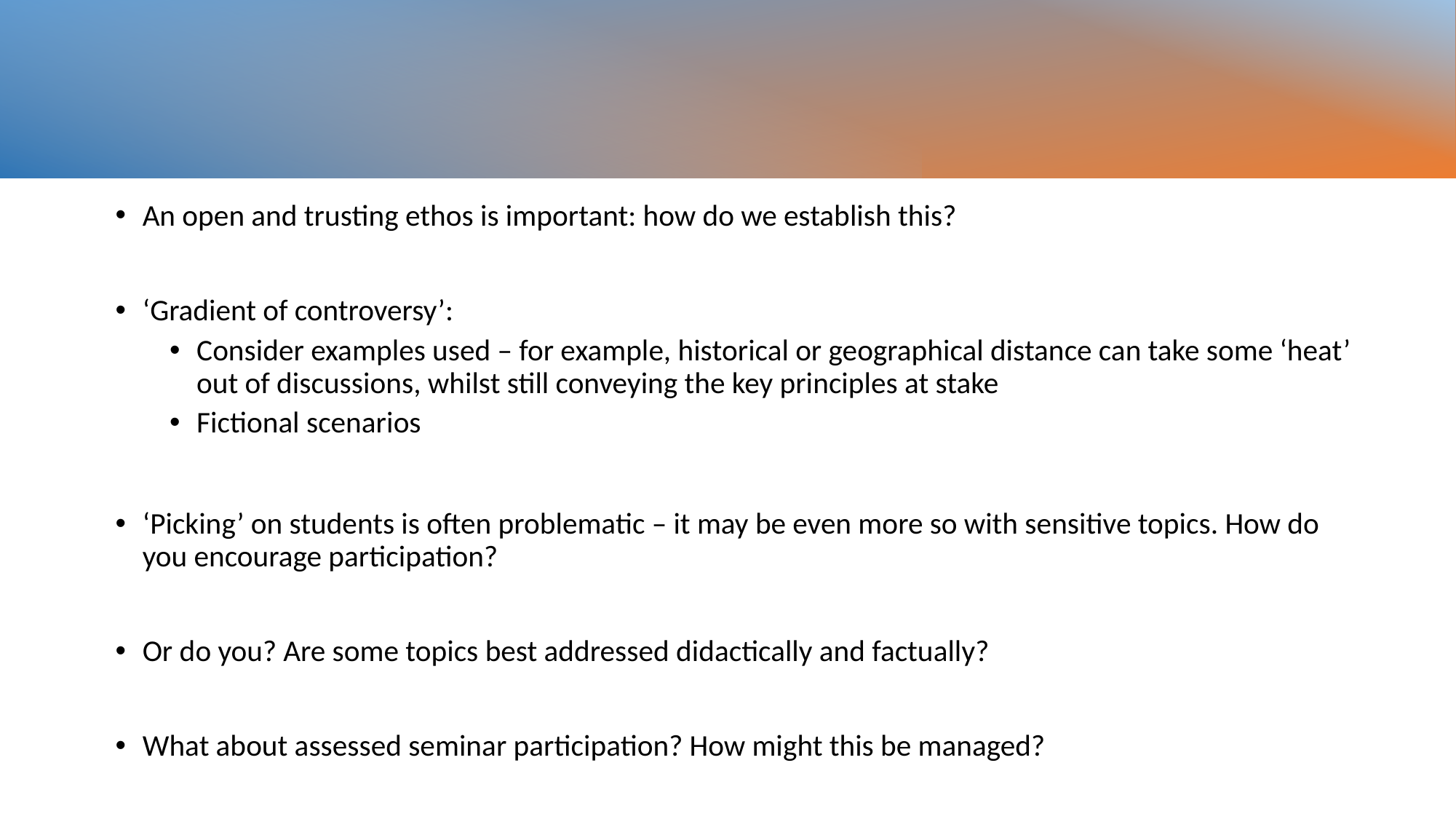

#
An open and trusting ethos is important: how do we establish this?

‘Gradient of controversy’:
Consider examples used – for example, historical or geographical distance can take some ‘heat’ out of discussions, whilst still conveying the key principles at stake
Fictional scenarios

‘Picking’ on students is often problematic – it may be even more so with sensitive topics. How do you encourage participation?

Or do you? Are some topics best addressed didactically and factually?

What about assessed seminar participation? How might this be managed?